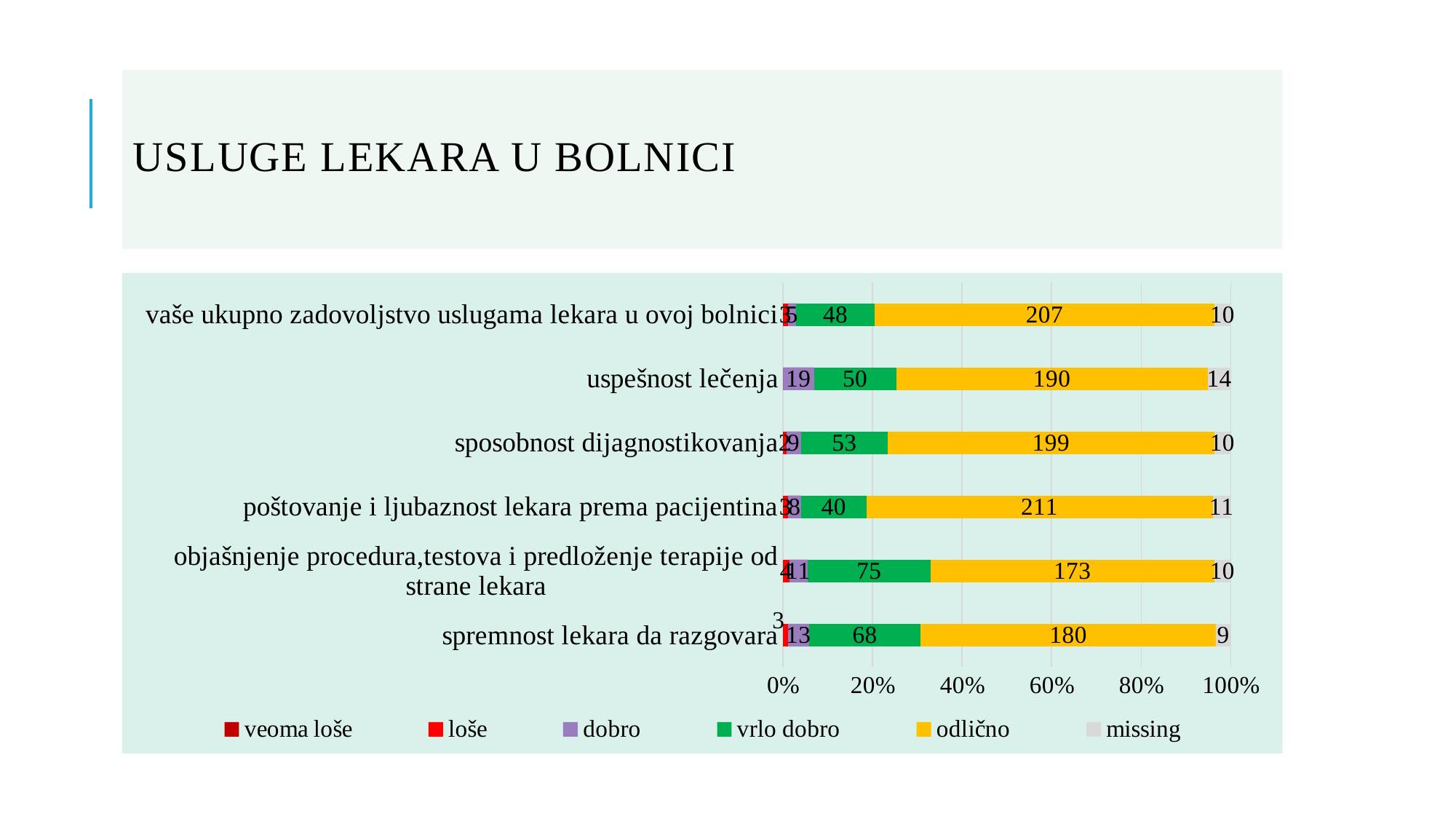

# Usluge lekara u bolnici

### Chart

| Category | veoma loše | loše | dobro | vrlo dobro | odlično | missing |
|---|---|---|---|---|---|---|
| spremnost lekara da razgovara | None | 3.0 | 13.0 | 68.0 | 180.0 | 9.0 |
| objašnjenje procedura,testova i predloženje terapije od strane lekara | None | 4.0 | 11.0 | 75.0 | 173.0 | 10.0 |
| poštovanje i ljubaznost lekara prema pacijentina | None | 3.0 | 8.0 | 40.0 | 211.0 | 11.0 |
| sposobnost dijagnostikovanja | None | 2.0 | 9.0 | 53.0 | 199.0 | 10.0 |
| uspešnost lečenja | None | None | 19.0 | 50.0 | 190.0 | 14.0 |
| vaše ukupno zadovoljstvo uslugama lekara u ovoj bolnici | None | 3.0 | 5.0 | 48.0 | 207.0 | 10.0 |